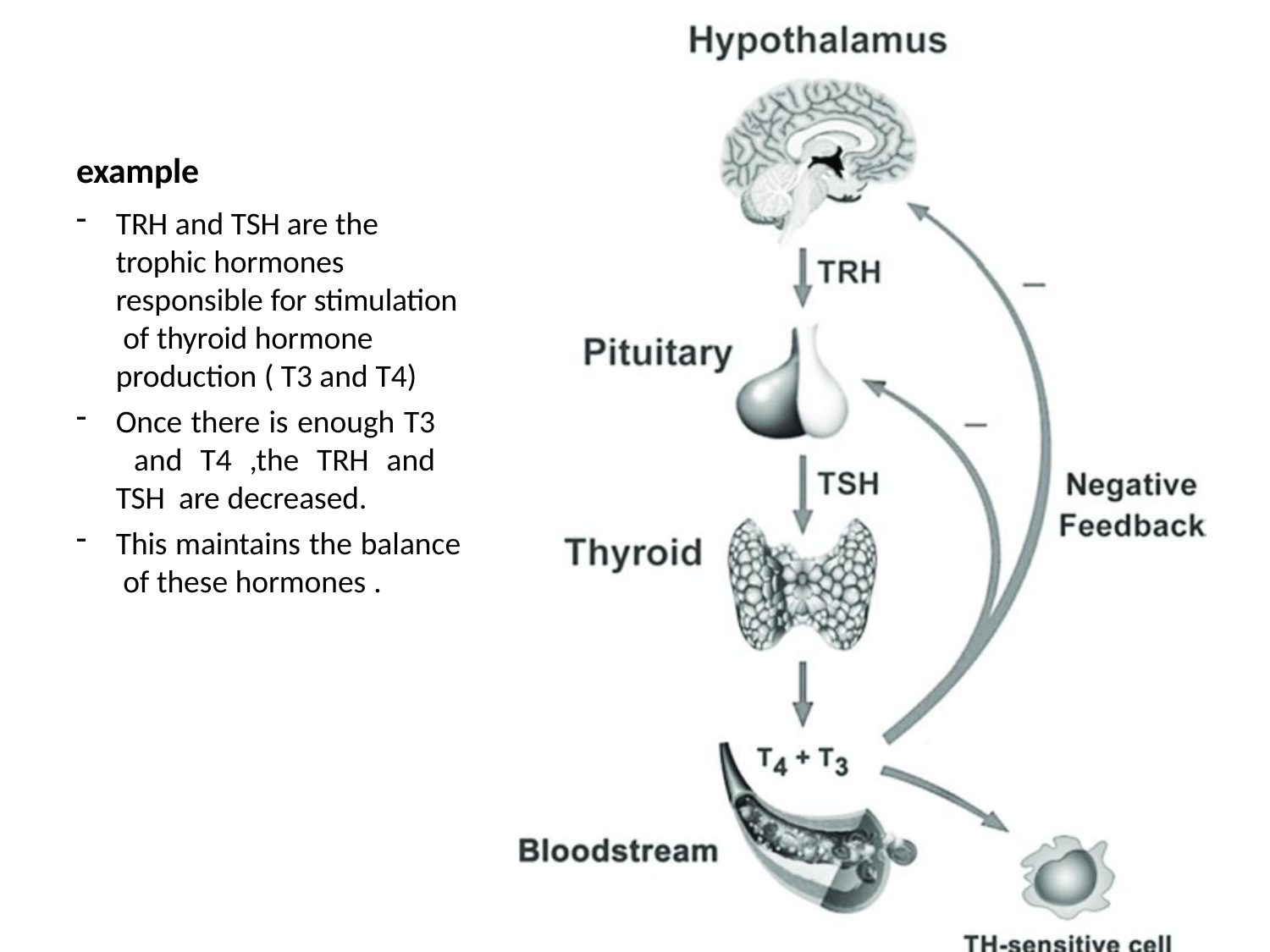

# example
TRH and TSH are the  trophic hormones  responsible for stimulation  of thyroid hormone  production ( T3 and T4)
Once there is enough T3  and T4 ,the TRH and TSH  are decreased.
This maintains the balance  of these hormones .